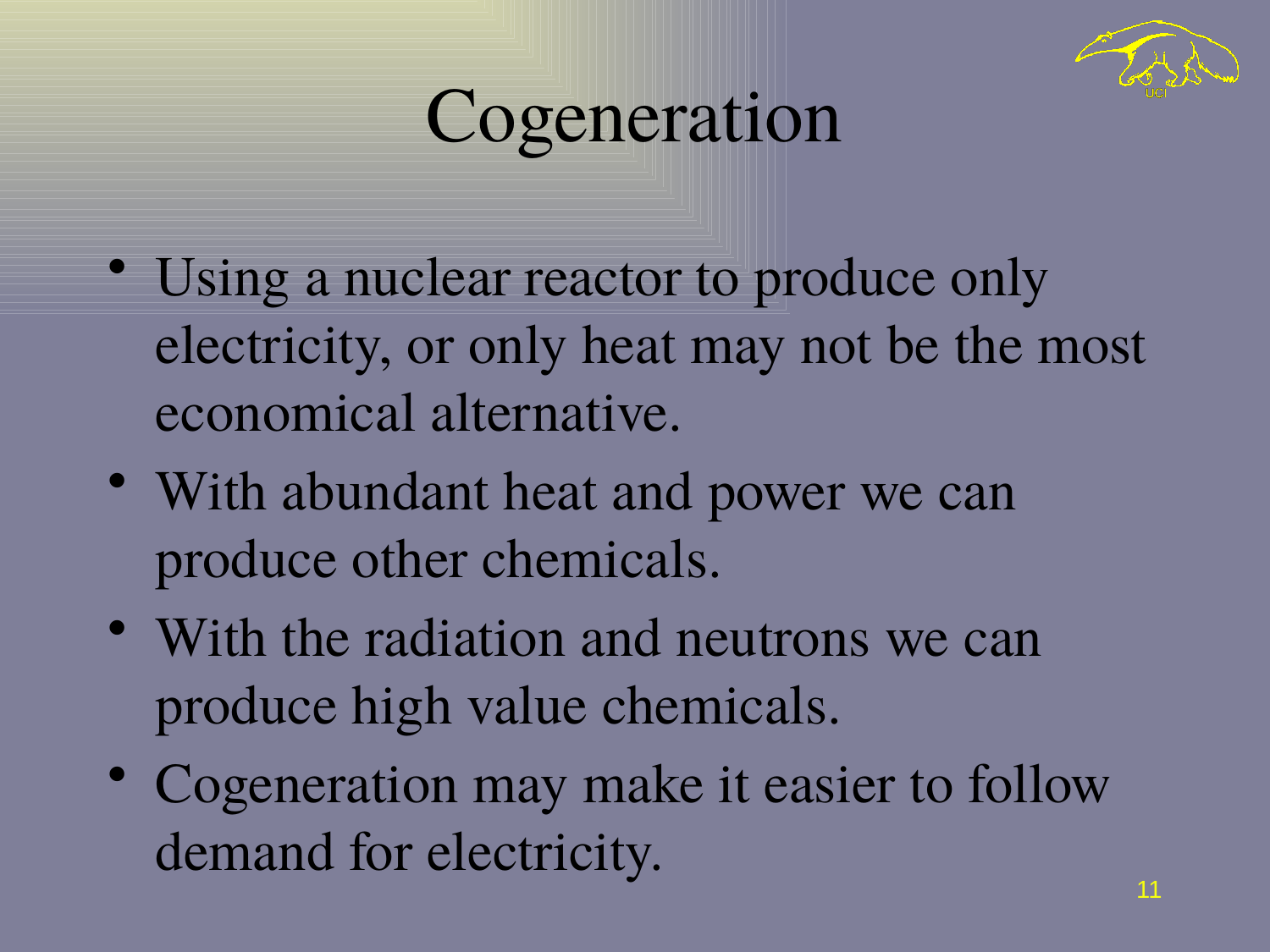

# Cogeneration
Using a nuclear reactor to produce only electricity, or only heat may not be the most economical alternative.
With abundant heat and power we can produce other chemicals.
With the radiation and neutrons we can produce high value chemicals.
Cogeneration may make it easier to follow demand for electricity.
11